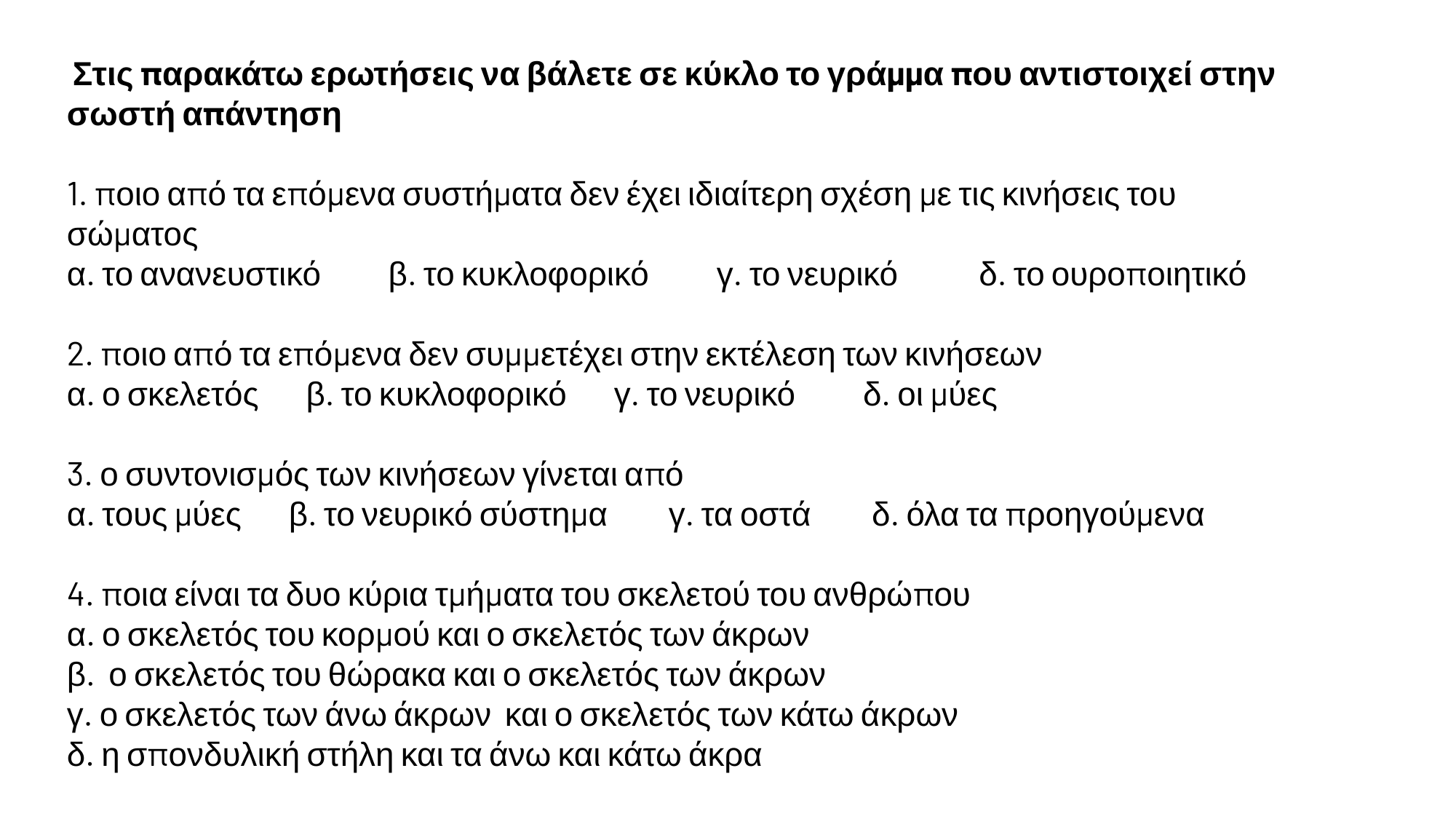

Στις παρακάτω ερωτήσεις να βάλετε σε κύκλο το γράμμα που αντιστοιχεί στην σωστή απάντηση

1. ποιο από τα επόμενα συστήματα δεν έχει ιδιαίτερη σχέση με τις κινήσεις του σώματος
α. το ανανευστικό          β. το κυκλοφορικό          γ. το νευρικό            δ. το ουροποιητικό

2. ποιο από τα επόμενα δεν συμμετέχει στην εκτέλεση των κινήσεων
α. ο σκελετός       β. το κυκλοφορικό       γ. το νευρικό          δ. οι μύες

3. ο συντονισμός των κινήσεων γίνεται από
α. τους μύες       β. το νευρικό σύστημα         γ. τα οστά         δ. όλα τα προηγούμενα

4. ποια είναι τα δυο κύρια τμήματα του σκελετού του ανθρώπου
α. ο σκελετός του κορμού και ο σκελετός των άκρων
β.  ο σκελετός του θώρακα και ο σκελετός των άκρων
γ. ο σκελετός των άνω άκρων  και ο σκελετός των κάτω άκρων
δ. η σπονδυλική στήλη και τα άνω και κάτω άκρα